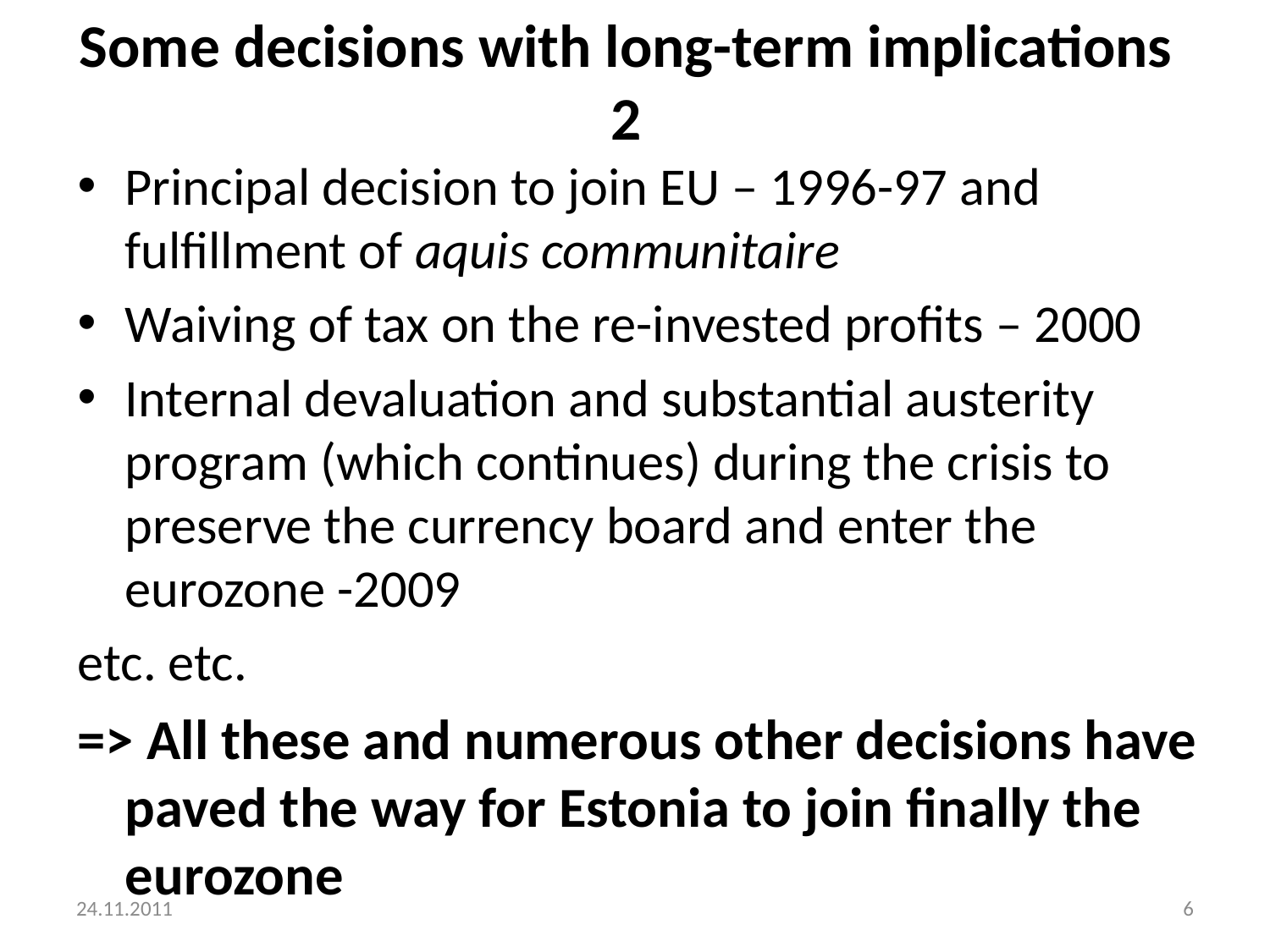

# Some decisions with long-term implications 2
Principal decision to join EU – 1996-97 and fulfillment of aquis communitaire
Waiving of tax on the re-invested profits – 2000
Internal devaluation and substantial austerity program (which continues) during the crisis to preserve the currency board and enter the eurozone -2009
etc. etc.
=> All these and numerous other decisions have paved the way for Estonia to join finally the eurozone

24.11.2011
6